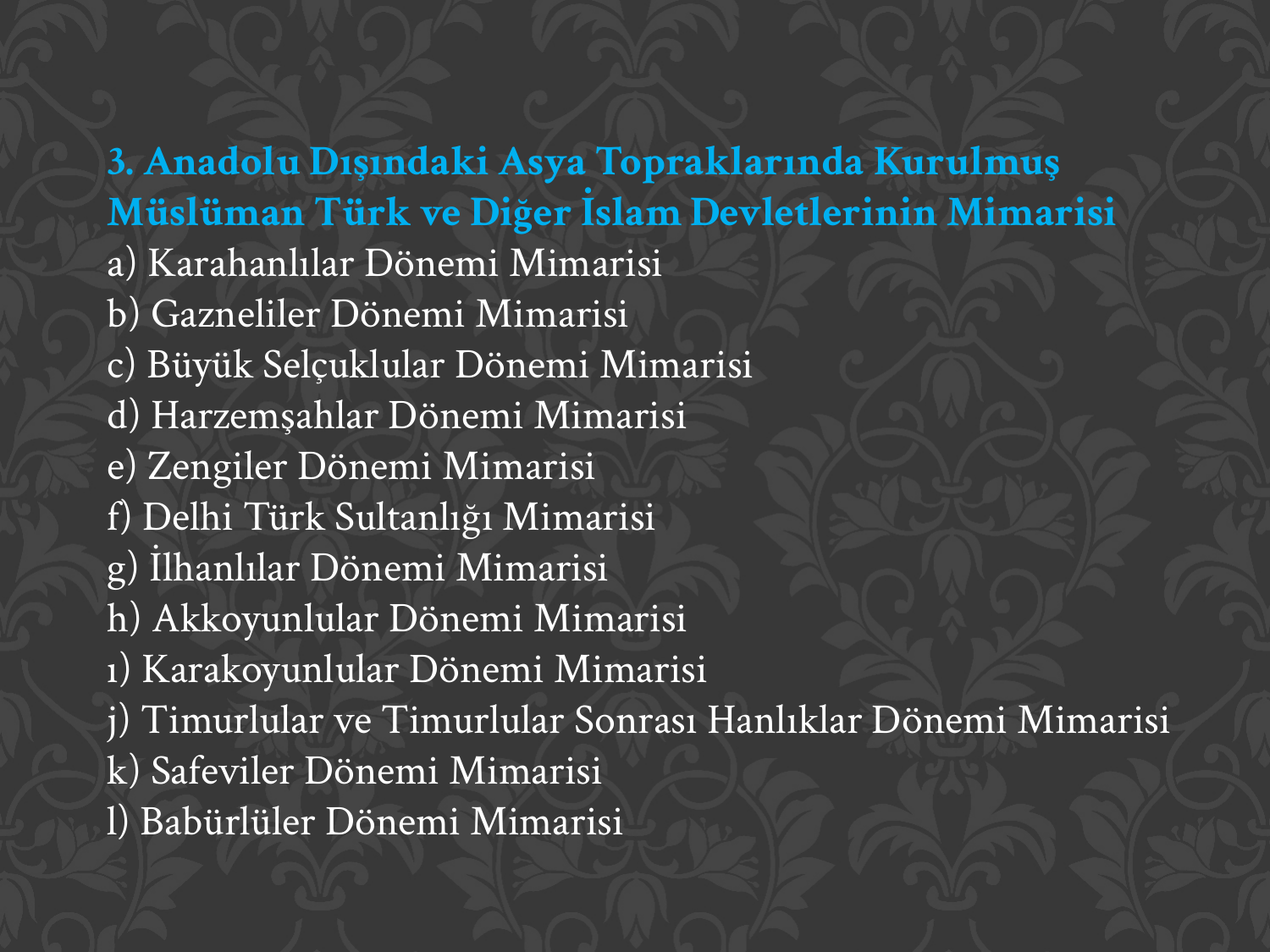

3. Anadolu Dışındaki Asya Topraklarında Kurulmuş Müslüman Türk ve Diğer İslam Devletlerinin Mimarisi
a) Karahanlılar Dönemi Mimarisi
b) Gazneliler Dönemi Mimarisi
c) Büyük Selçuklular Dönemi Mimarisi
d) Harzemşahlar Dönemi Mimarisi
e) Zengiler Dönemi Mimarisi
f) Delhi Türk Sultanlığı Mimarisi
g) İlhanlılar Dönemi Mimarisi
h) Akkoyunlular Dönemi Mimarisi
ı) Karakoyunlular Dönemi Mimarisi
j) Timurlular ve Timurlular Sonrası Hanlıklar Dönemi Mimarisi
k) Safeviler Dönemi Mimarisi
l) Babürlüler Dönemi Mimarisi